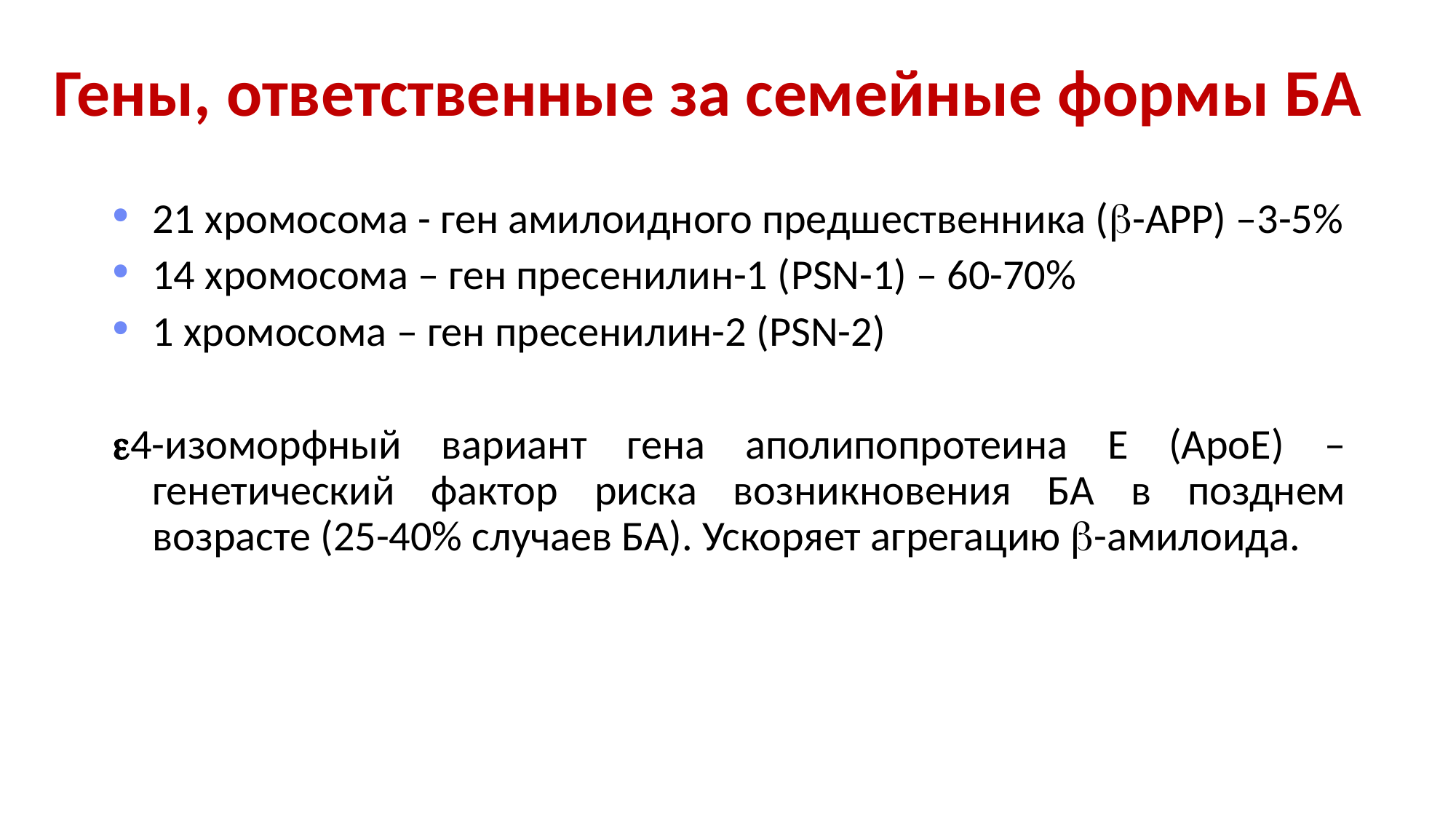

Гены, ответственные за семейные формы БА
21 хромосома - ген амилоидного предшественника (β-АРР) –3-5%
14 хромосома – ген пресенилин-1 (PSN-1) – 60-70%
1 хромосома – ген пресенилин-2 (PSN-2)

ε4-изоморфный вариант гена аполипопротеина Е (АроЕ) – генетический фактор риска возникновения БА в позднем возрасте (25-40% случаев БА). Ускоряет агрегацию β-амилоида.